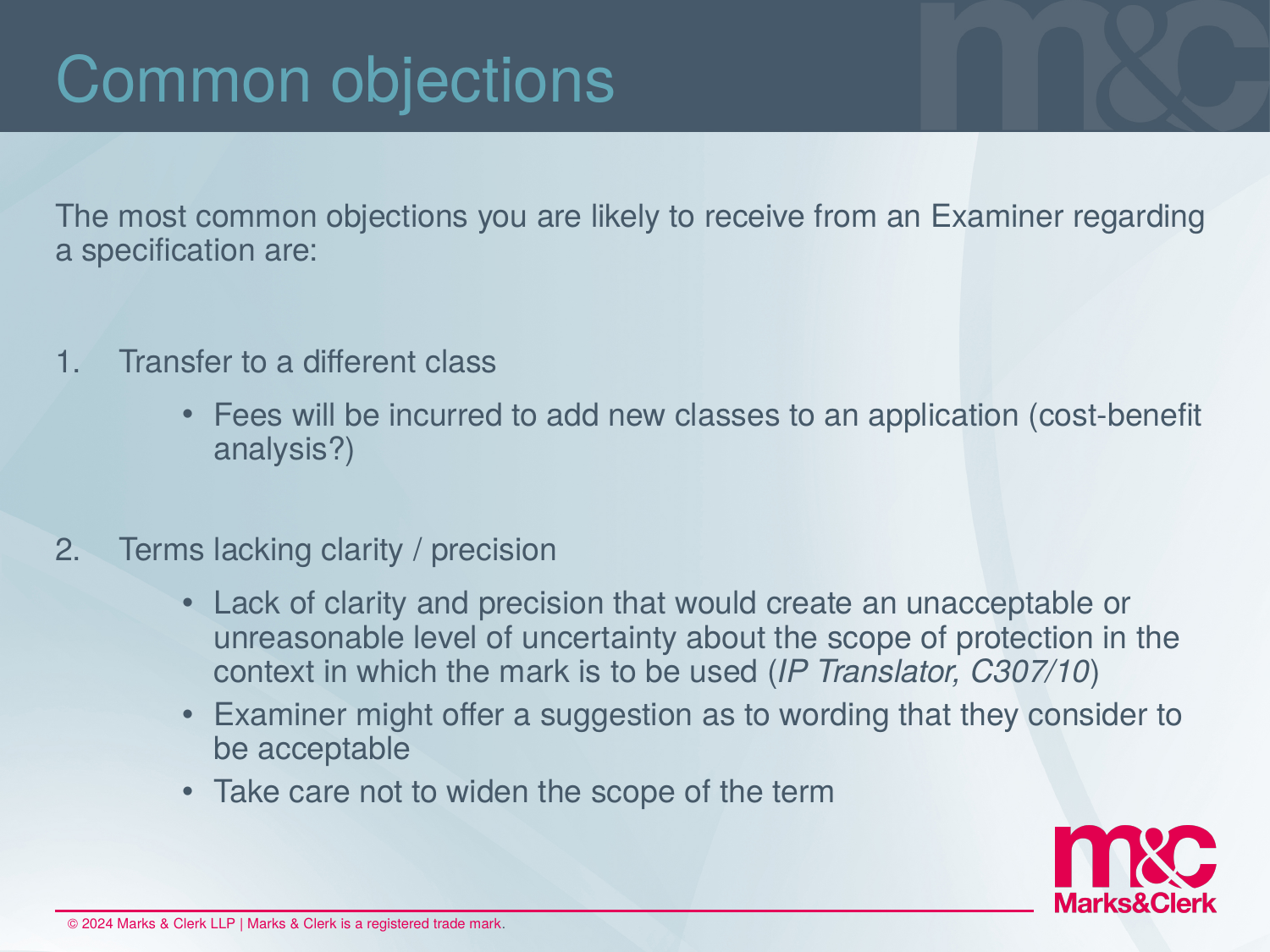

# Common objections
The most common objections you are likely to receive from an Examiner regarding a specification are:

Transfer to a different class
Fees will be incurred to add new classes to an application (cost-benefit analysis?)

Terms lacking clarity / precision
Lack of clarity and precision that would create an unacceptable or unreasonable level of uncertainty about the scope of protection in the context in which the mark is to be used (IP Translator, C307/10)
Examiner might offer a suggestion as to wording that they consider to be acceptable
Take care not to widen the scope of the term